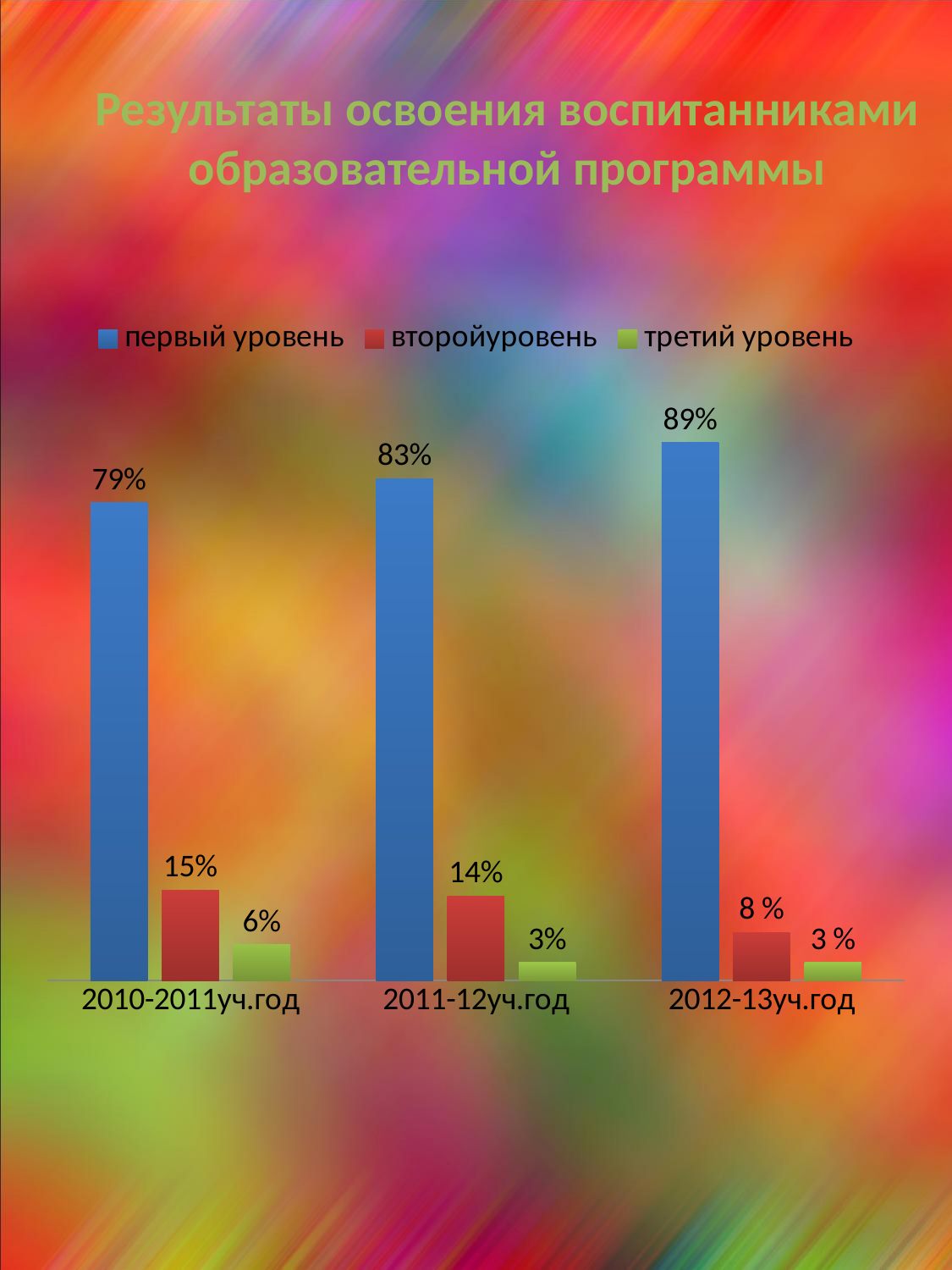

Результаты освоения воспитанниками
 образовательной программы

### Chart

| Category | первый уровень | второйуровень | третий уровень |
|---|---|---|---|
| 2010-2011уч.год | 0.79 | 0.15000000000000005 | 0.06000000000000002 |
| 2011-12уч.год | 0.8300000000000002 | 0.14 | 0.03000000000000001 |
| 2012-13уч.год | 0.8900000000000002 | 0.08000000000000003 | 0.03000000000000001 |